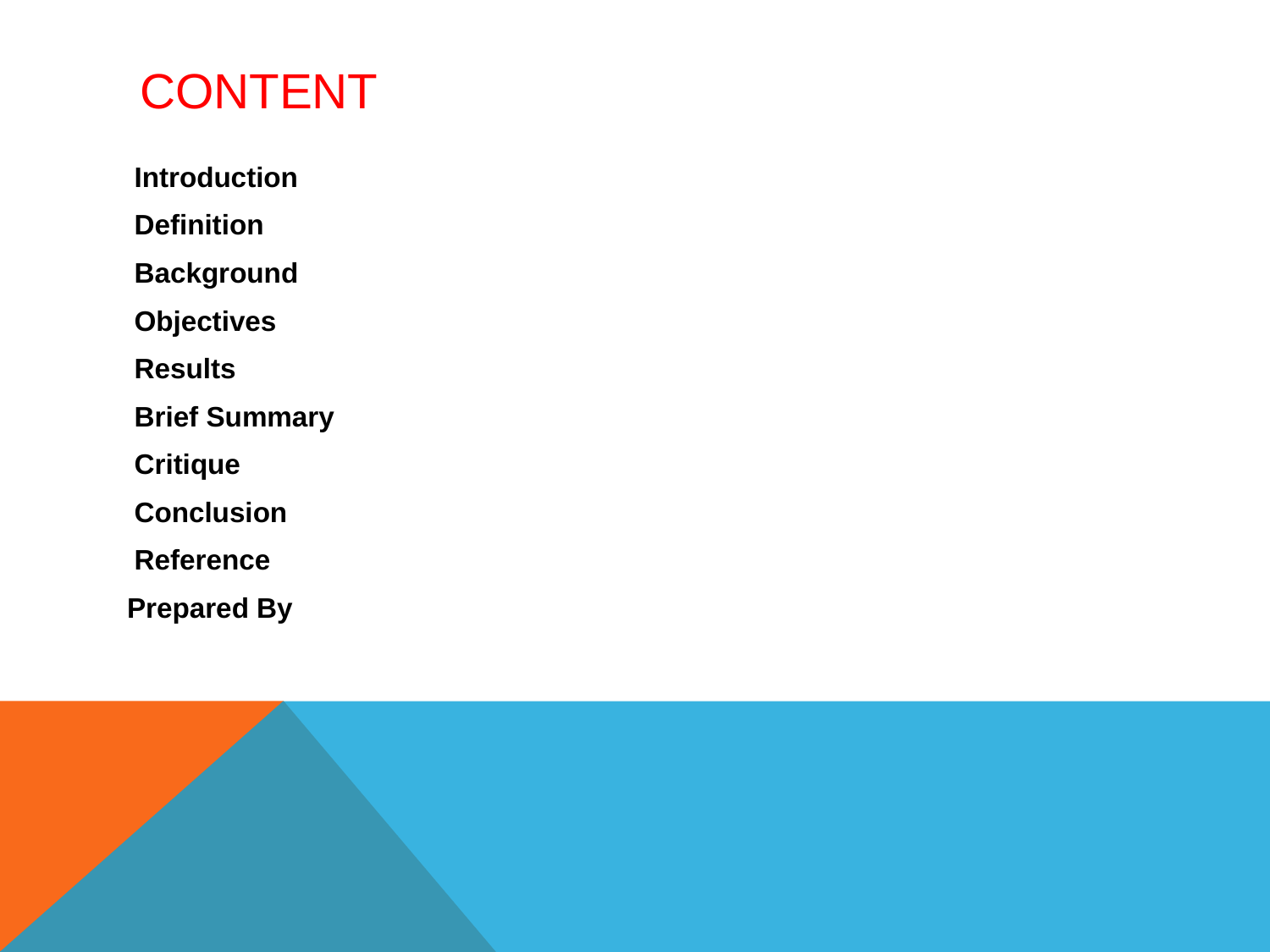

# Content
Introduction
Definition
Background
Objectives
Results
Brief Summary
Critique
Conclusion
Reference
Prepared By